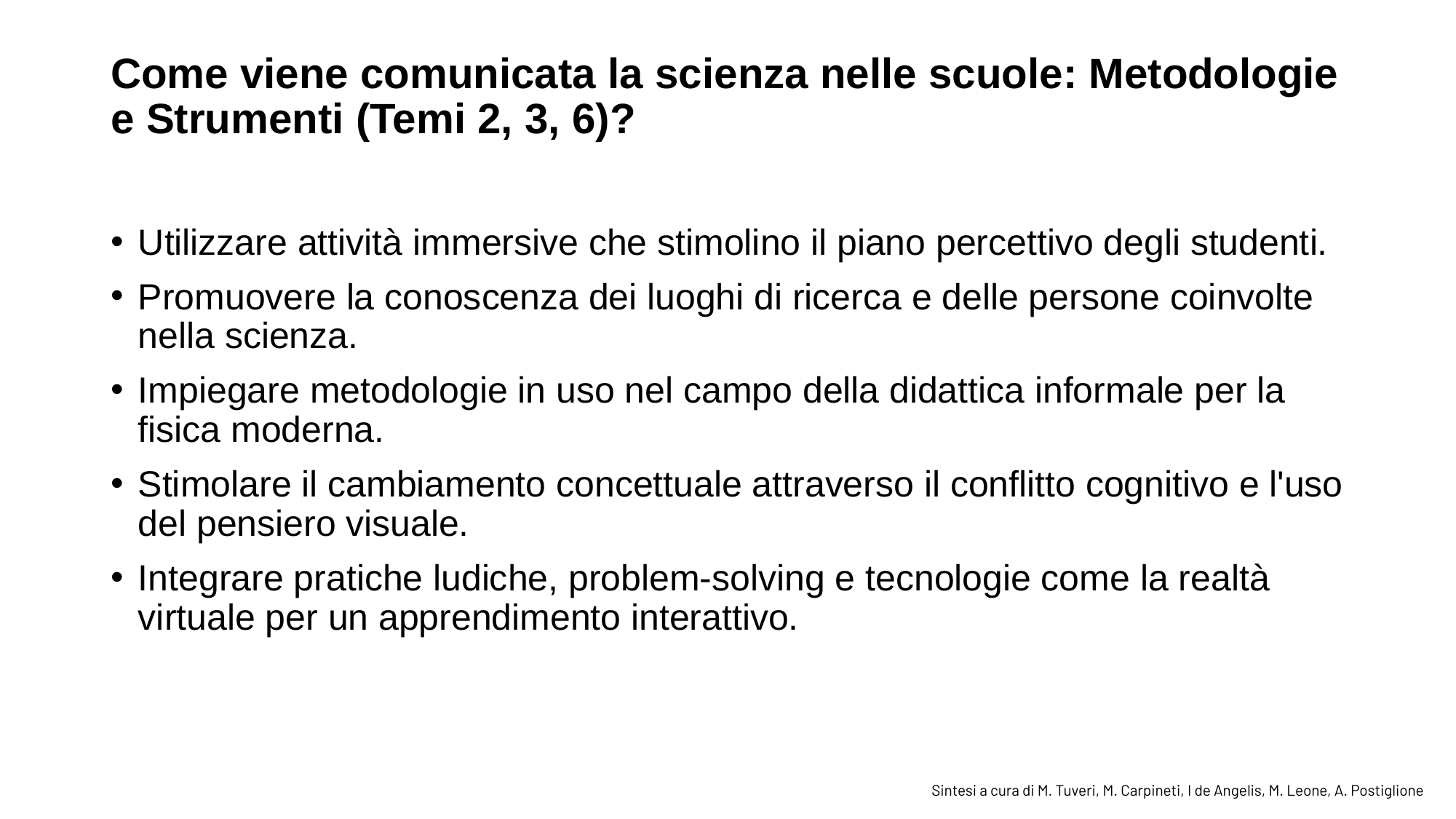

# Come viene comunicata la scienza nelle scuole: Metodologie e Strumenti (Temi 2, 3, 6)?
Utilizzare attività immersive che stimolino il piano percettivo degli studenti.
Promuovere la conoscenza dei luoghi di ricerca e delle persone coinvolte nella scienza.
Impiegare metodologie in uso nel campo della didattica informale per la fisica moderna.
Stimolare il cambiamento concettuale attraverso il conflitto cognitivo e l'uso del pensiero visuale.
Integrare pratiche ludiche, problem-solving e tecnologie come la realtà virtuale per un apprendimento interattivo.
Sintesi a cura di M. Tuveri, M. Carpineti, I de Angelis, M. Leone, A. Postiglione